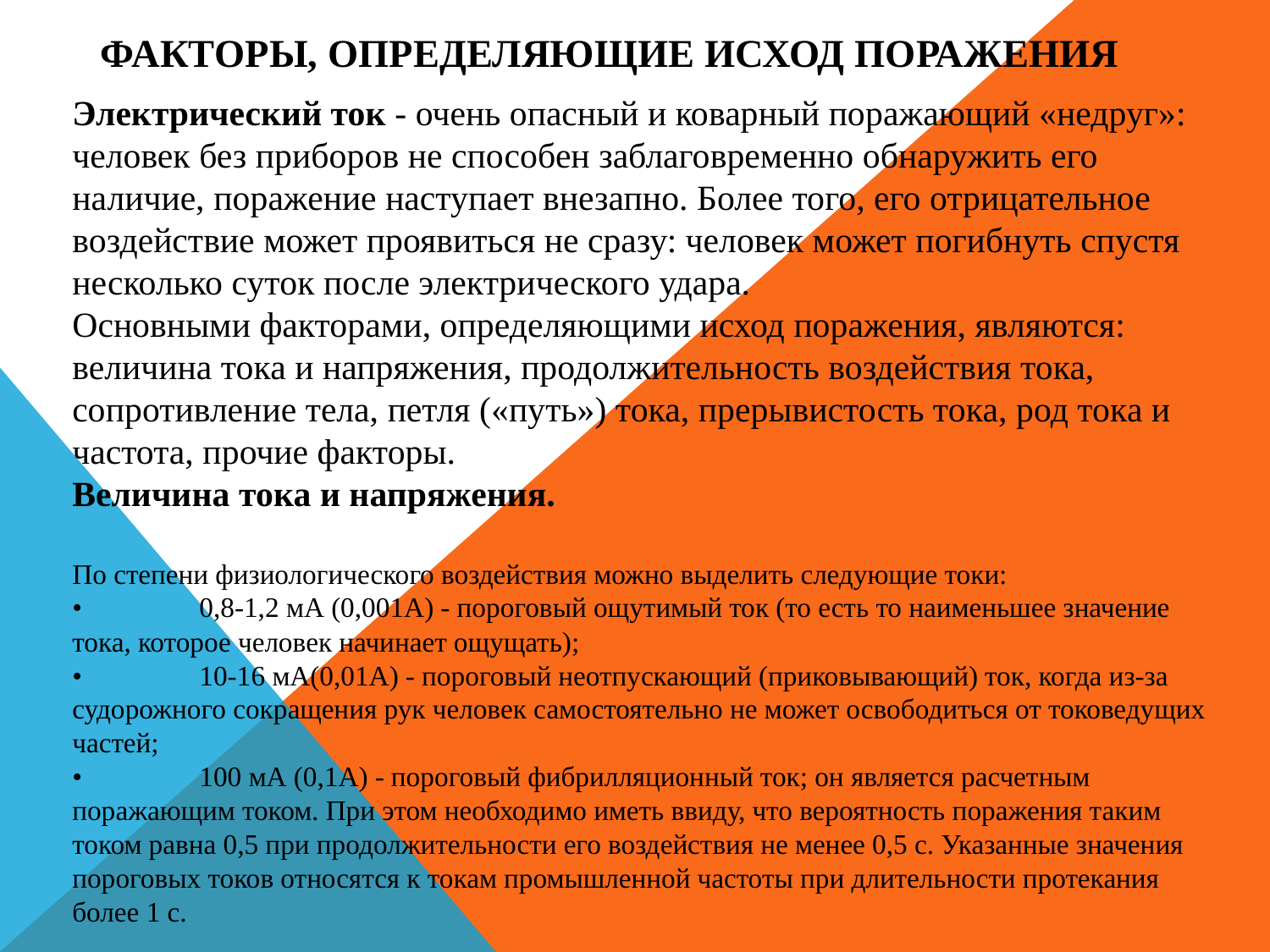

# Факторы, определяющие исход поражения
Электрический ток - очень опасный и коварный поражающий «недруг»: человек без приборов не способен заблаговременно обнаружить его наличие, поражение наступает внезапно. Более того, его отрицательное воздействие может проявиться не сразу: человек может погибнуть спустя несколько суток после электрического удара.
Основными факторами, определяющими исход поражения, являются: величина тока и напряжения, продолжительность воздействия тока, сопротивление тела, петля («путь») тока, прерывистость тока, род тока и частота, прочие факторы.
Величина тока и напряжения.

По степени физиологического воздействия можно выделить следующие токи:
•	0,8-1,2 мА (0,001А) - пороговый ощутимый ток (то есть то наименьшее значение тока, которое человек начинает ощущать);
•	10-16 мА(0,01А) - пороговый неотпускающий (приковывающий) ток, когда из-за судорожного сокращения рук человек самостоятельно не может освободиться от токоведущих частей;
•	100 мА (0,1А) - пороговый фибрилляционный ток; он является расчетным поражающим током. При этом необходимо иметь ввиду, что вероятность поражения таким током равна 0,5 при продолжительности его воздействия не менее 0,5 с. Указанные значения пороговых токов относятся к токам промышленной частоты при длительности протекания более 1 с.